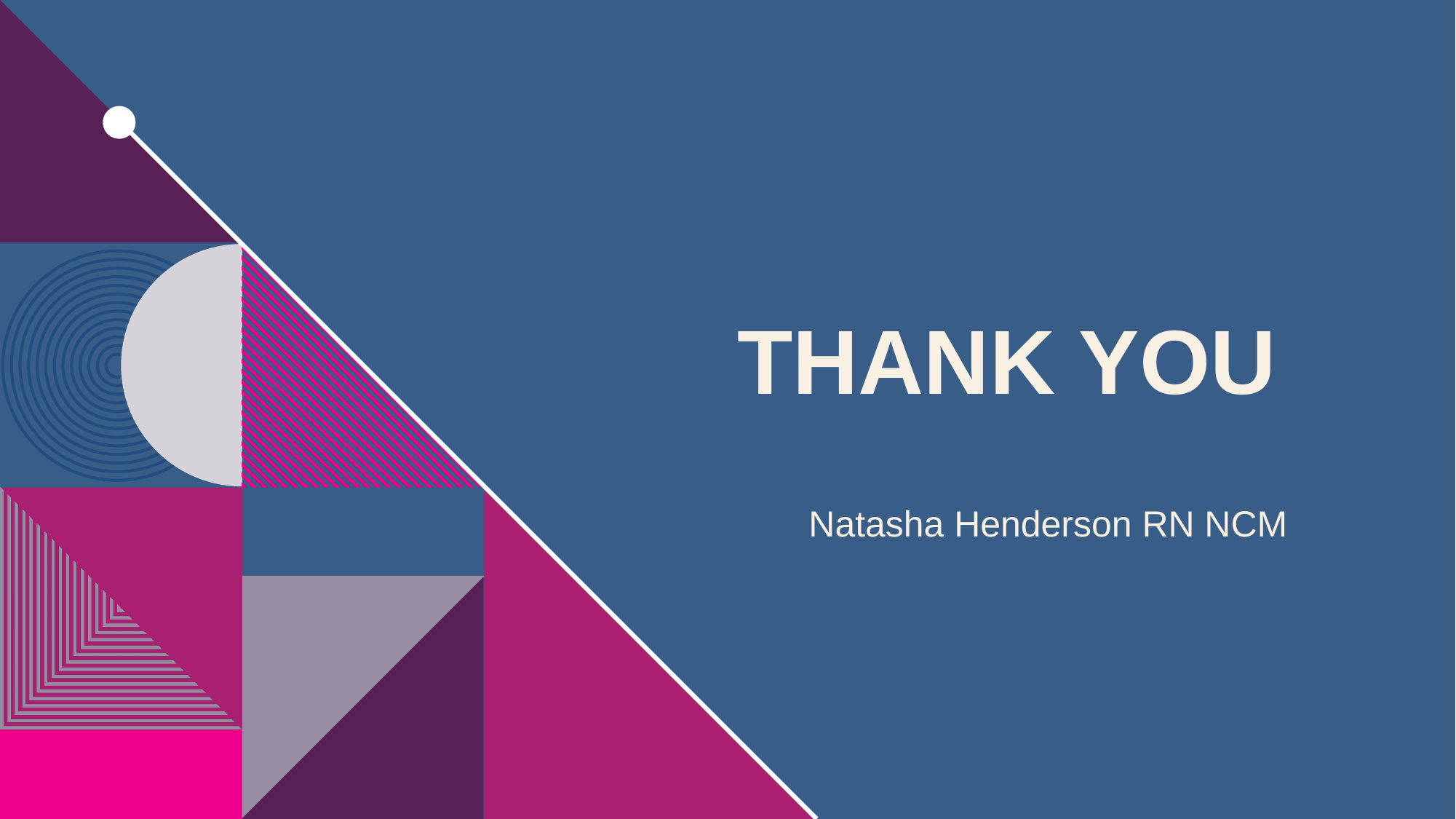

# THANK YOU
Natasha Henderson RN NCM